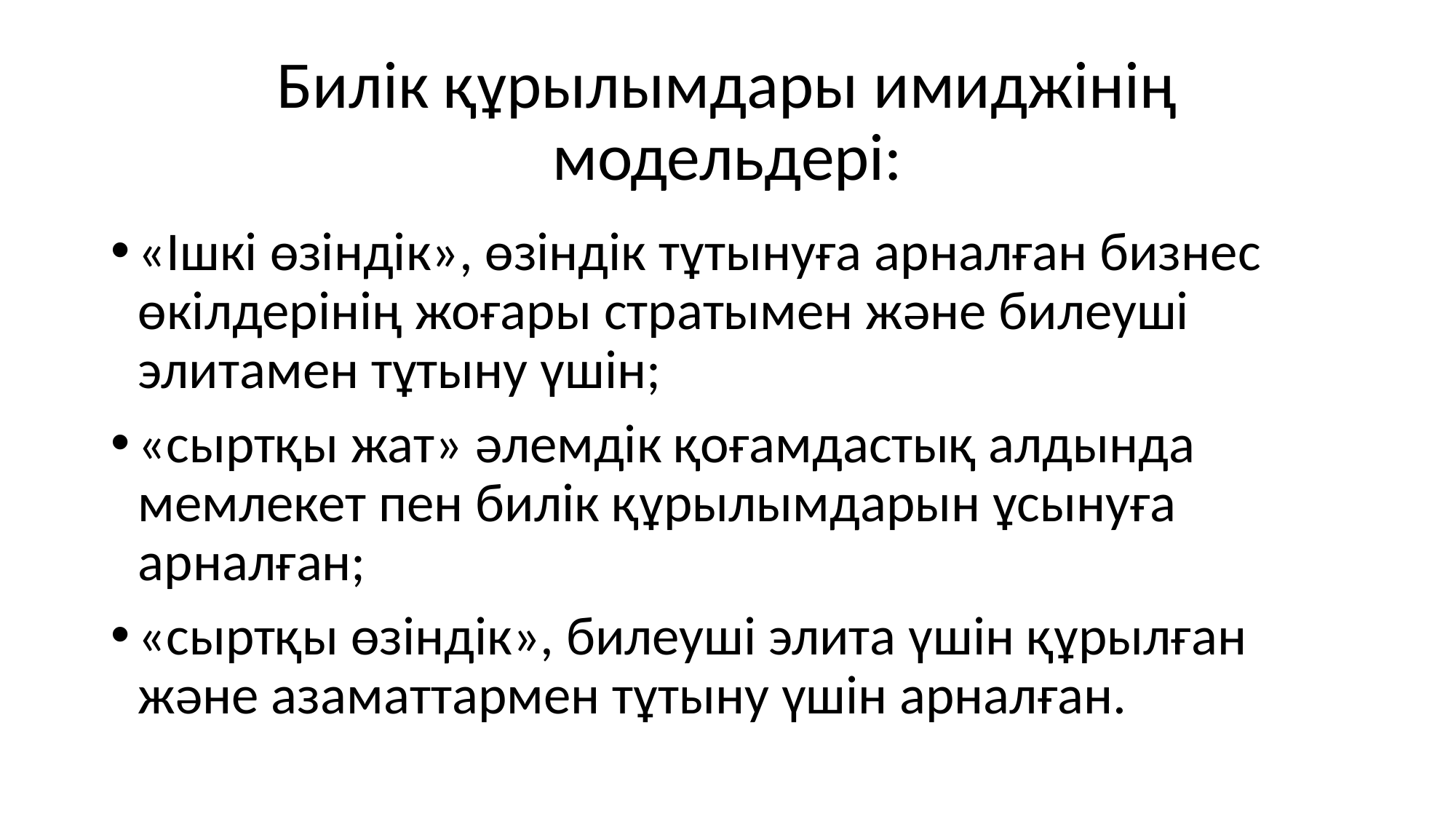

# Билік құрылымдары имиджінің модельдері:
«Ішкі өзіндік», өзіндік тұтынуға арналған бизнес өкілдерінің жоғары стратымен жəне билеуші элитамен тұтыну үшін;
«сыртқы жат» əлемдік қоғамдастық алдында мемлекет пен билік құрылымдарын ұсынуға арналған;
«сыртқы өзіндік», билеуші элита үшін құрылған жəне азаматтармен тұтыну үшін арналған.